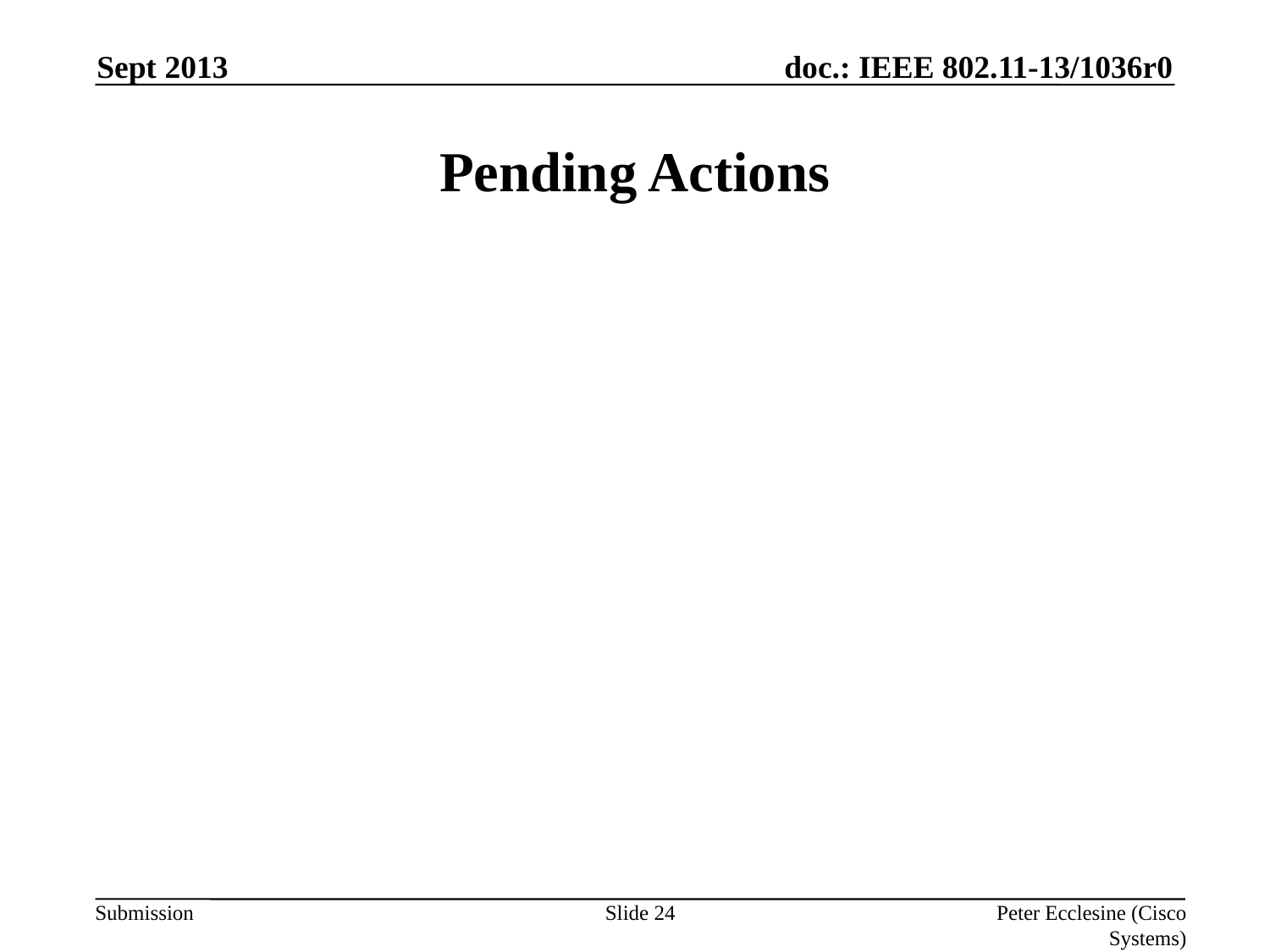

Sept 2013
# Pending Actions

Slide 24
Peter Ecclesine (Cisco Systems)